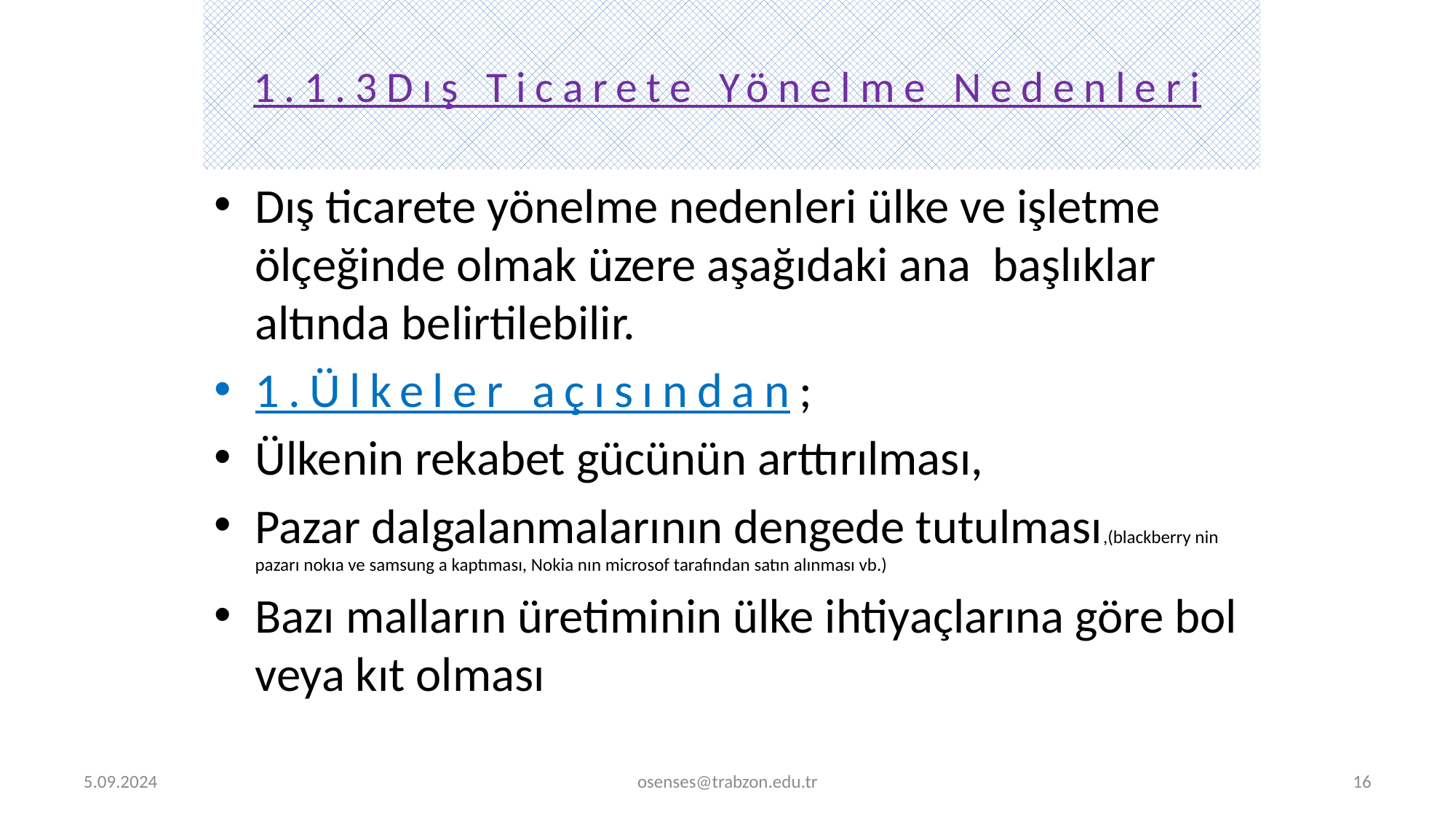

# 1.1.3Dış Ticarete Yönelme Nedenleri
Dış ticarete yönelme nedenleri ülke ve işletme ölçeğinde olmak üzere aşağıdaki ana  başlıklar altında belirtilebilir.
1.Ülkeler açısından;
Ülkenin rekabet gücünün arttırılması,
Pazar dalgalanmalarının dengede tutulması,(blackberry nin pazarı nokıa ve samsung a kaptıması, Nokia nın microsof tarafından satın alınması vb.)
Bazı malların üretiminin ülke ihtiyaçlarına göre bol veya kıt olması
5.09.2024
osenses@trabzon.edu.tr
16